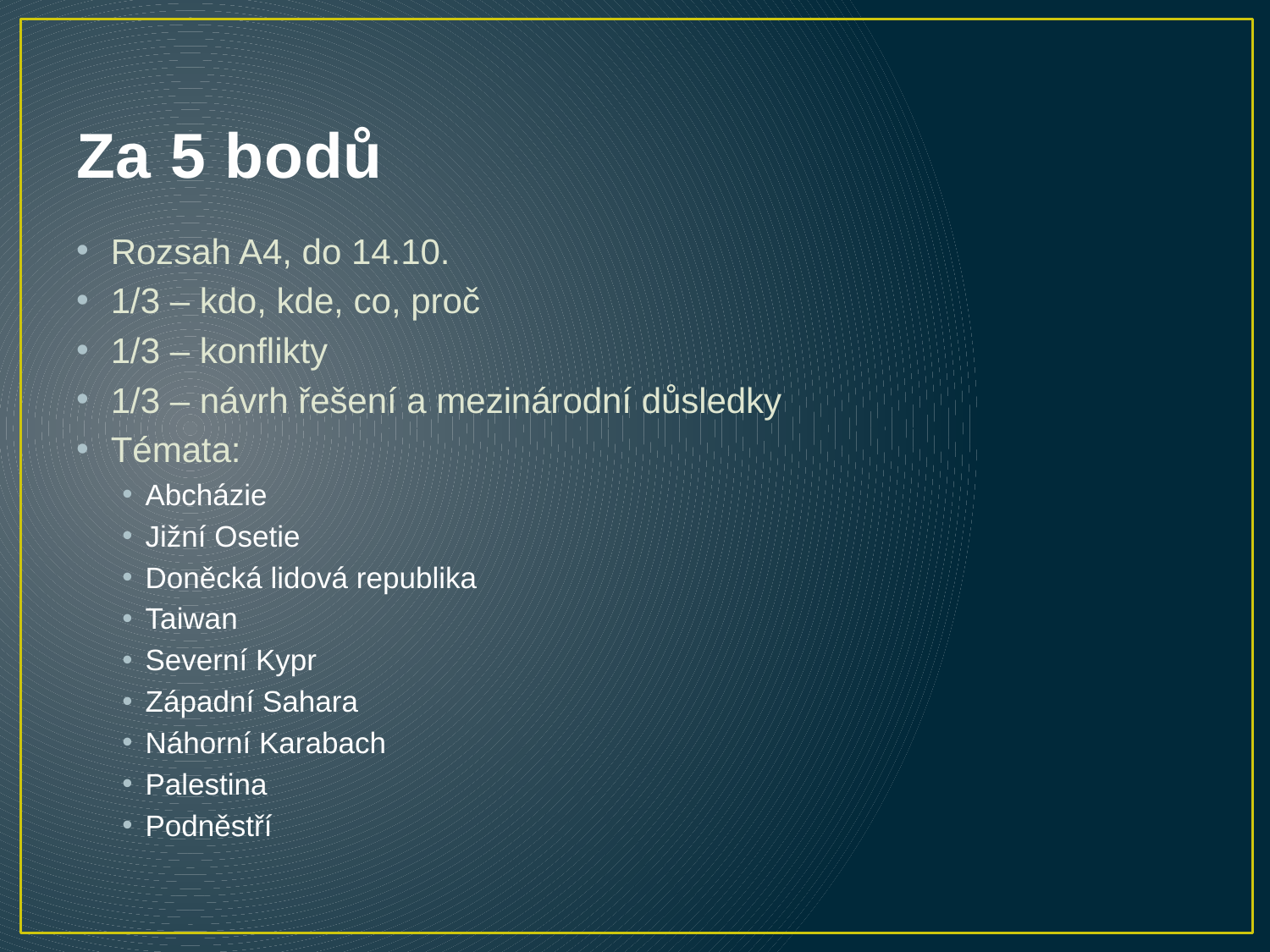

# Za 5 bodů
Rozsah A4, do 14.10.
1/3 – kdo, kde, co, proč
1/3 – konflikty
1/3 – návrh řešení a mezinárodní důsledky
Témata:
Abcházie
Jižní Osetie
Doněcká lidová republika
Taiwan
Severní Kypr
Západní Sahara
Náhorní Karabach
Palestina
Podněstří